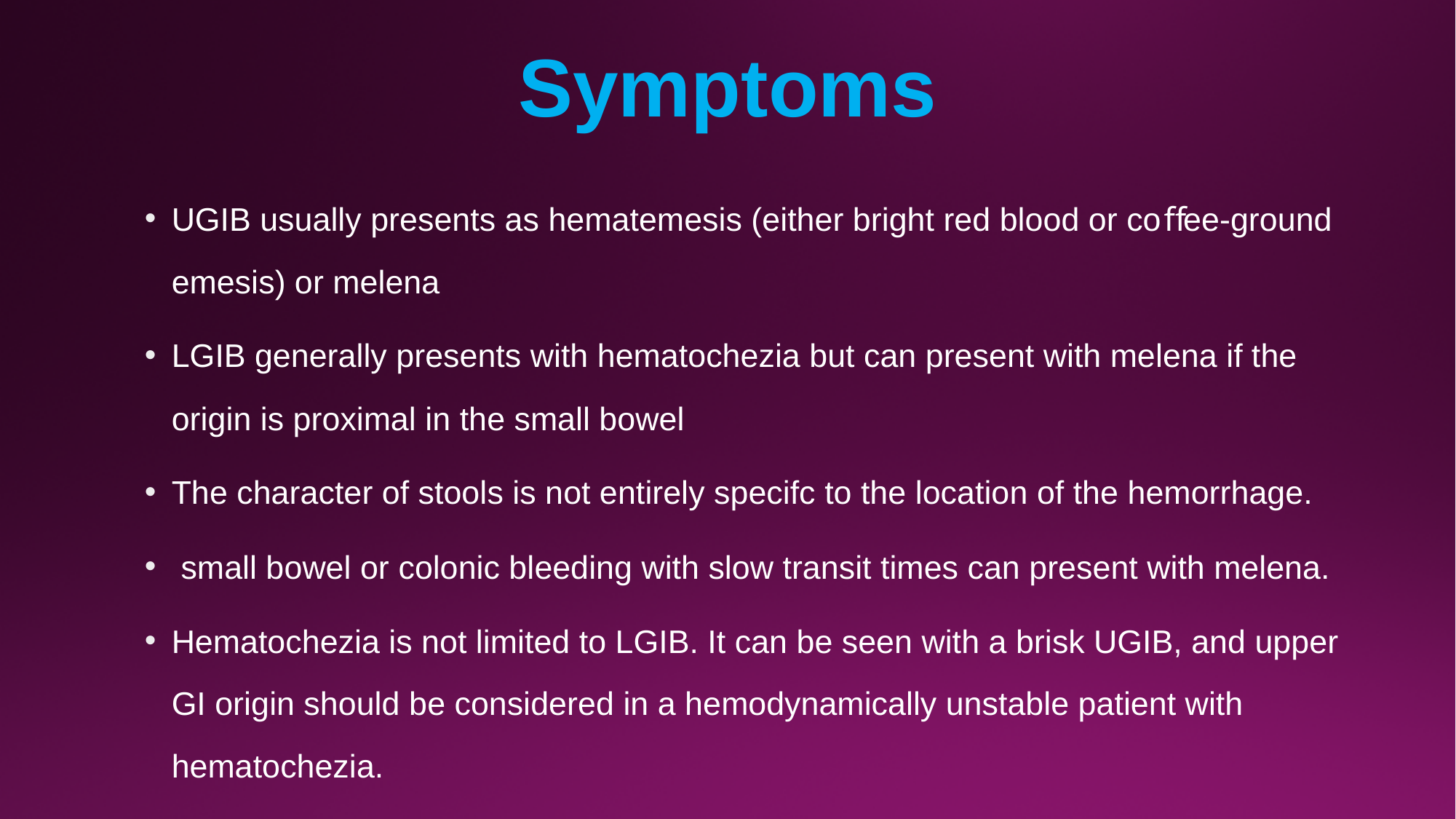

# Symptoms
UGIB usually presents as hematemesis (either bright red blood or coﬀee-ground emesis) or melena
LGIB generally presents with hematochezia but can present with melena if the origin is proximal in the small bowel
The character of stools is not entirely specifc to the location of the hemorrhage.
 small bowel or colonic bleeding with slow transit times can present with melena.
Hematochezia is not limited to LGIB. It can be seen with a brisk UGIB, and upper GI origin should be considered in a hemodynamically unstable patient with hematochezia.